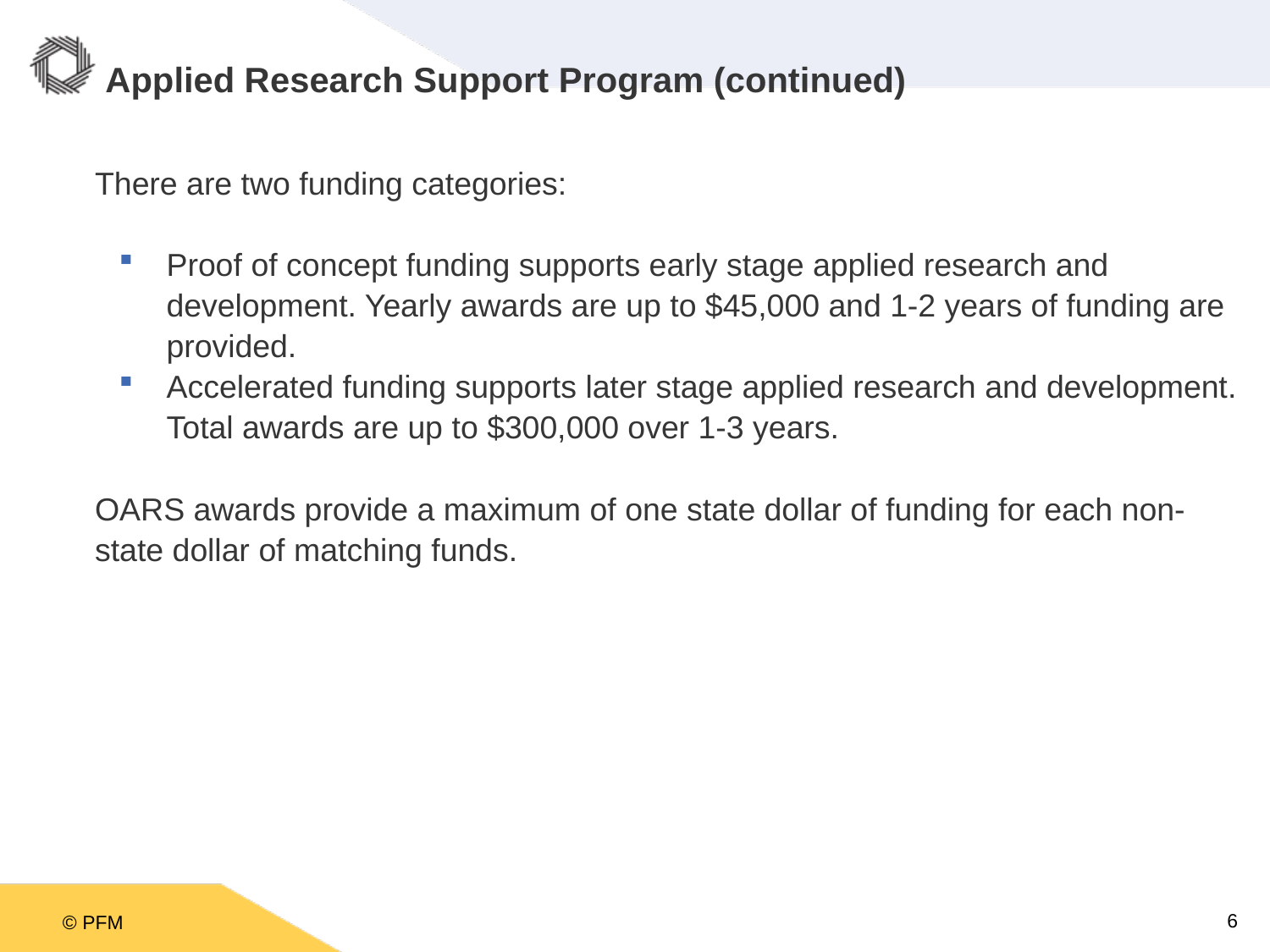

# Applied Research Support Program (continued)
There are two funding categories:

Proof of concept funding supports early stage applied research and development. Yearly awards are up to $45,000 and 1-2 years of funding are provided.
Accelerated funding supports later stage applied research and development. Total awards are up to $300,000 over 1-3 years.

OARS awards provide a maximum of one state dollar of funding for each non-state dollar of matching funds.